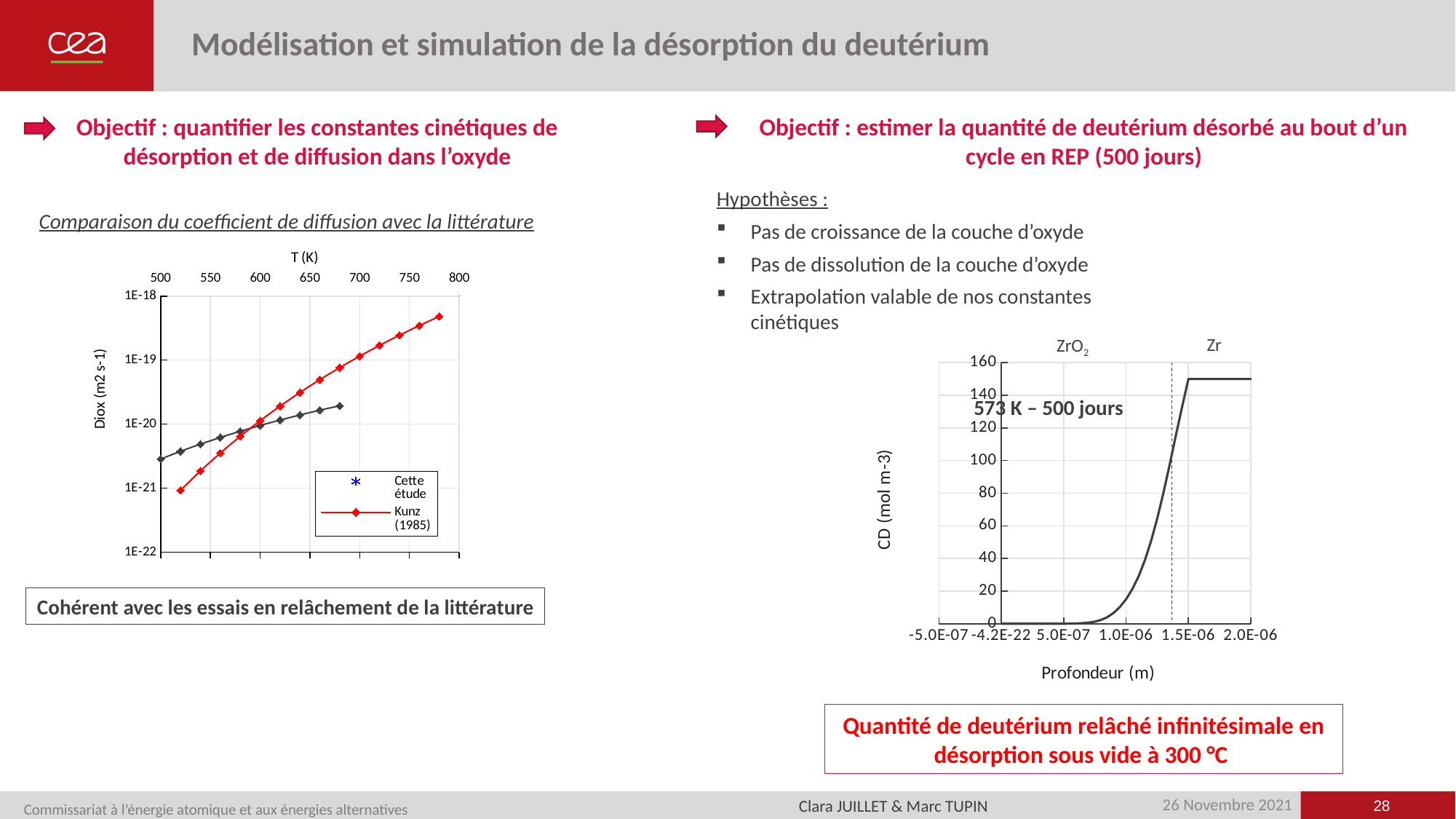

# Modélisation et simulation de la désorption du deutérium
Objectif : quantifier les constantes cinétiques de désorption et de diffusion dans l’oxyde
Objectif : estimer la quantité de deutérium désorbé au bout d’un cycle en REP (500 jours)

Hypothèses :

Pas de croissance de la couche d’oxyde

Pas de dissolution de la couche d’oxyde

Extrapolation valable de nos constantes cinétiques
Comparaison du coefficient de diffusion avec la littérature

### Chart

| Category |  |  | Kunz (1985) | Austin (1974) |
|---|---|---|---|---|
Zr
ZrO2

### Chart

| Category |  |
|---|---|
573 K – 500 jours
Cohérent avec les essais en relâchement de la littérature
Quantité de deutérium relâché infinitésimale en désorption sous vide à 300 °C
28